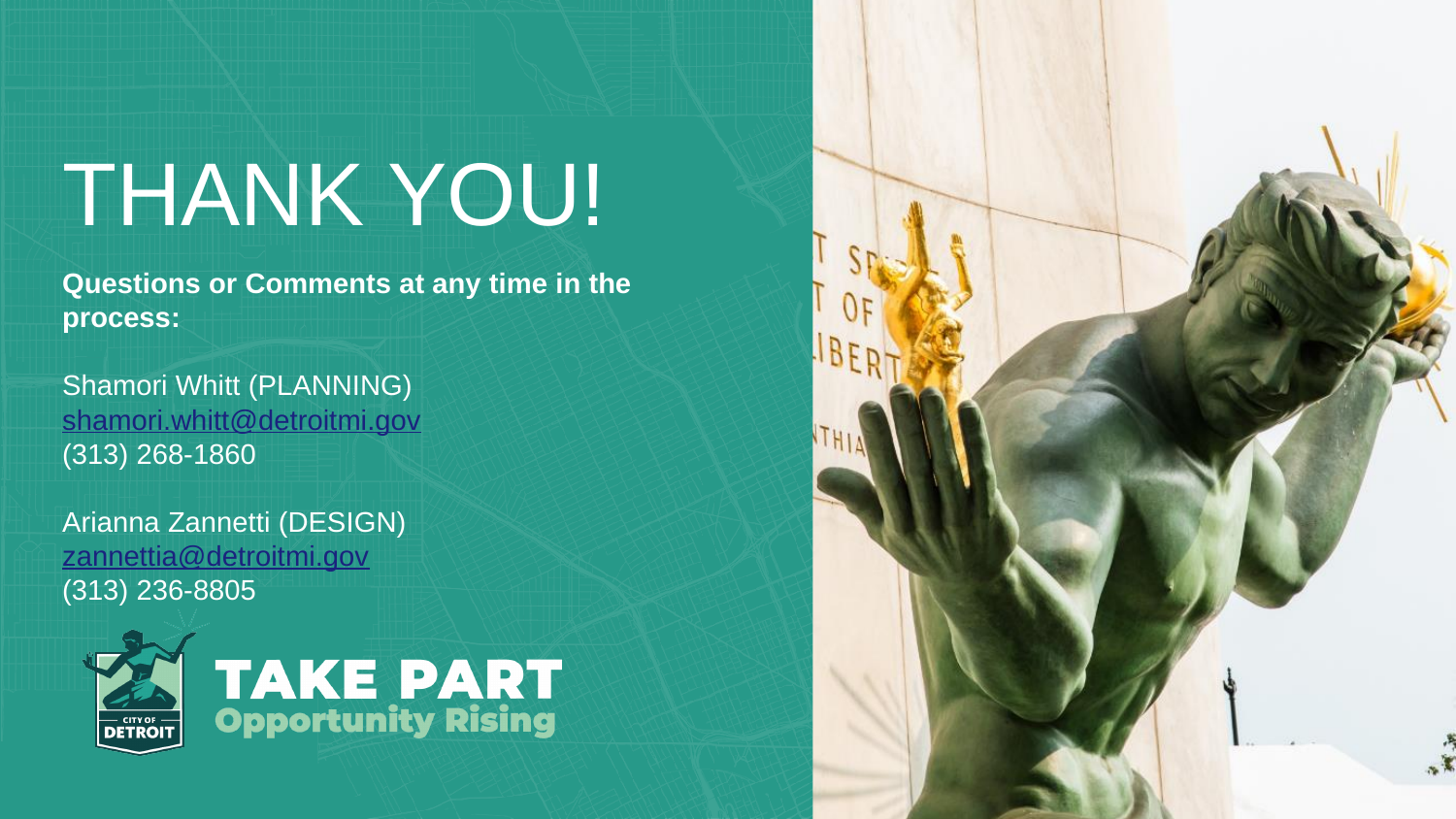

# THANK YOU!
Questions or Comments at any time in the process:

Shamori Whitt (PLANNING)
shamori.whitt@detroitmi.gov
(313) 268-1860

Arianna Zannetti (DESIGN)
zannettia@detroitmi.gov
(313) 236-8805